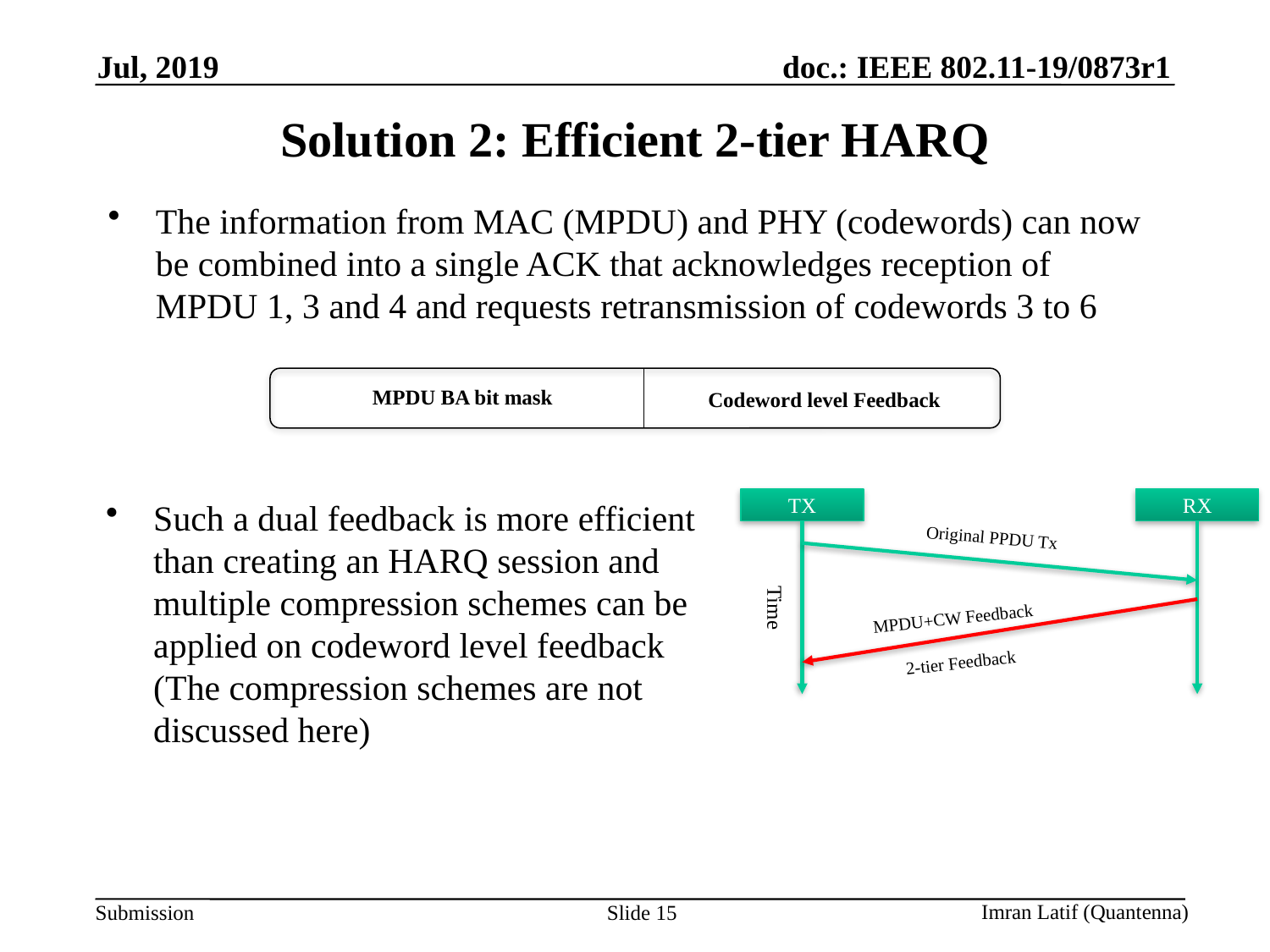

Jul, 2019
# Solution 2: Efficient 2-tier HARQ
The information from MAC (MPDU) and PHY (codewords) can now be combined into a single ACK that acknowledges reception of MPDU 1, 3 and 4 and requests retransmission of codewords 3 to 6

MPDU BA bit mask
Codeword level Feedback
Such a dual feedback is more efficient than creating an HARQ session and multiple compression schemes can be applied on codeword level feedback (The compression schemes are not discussed here)
TX
RX
Original PPDU Tx
MPDU+CW Feedback
Time
2-tier Feedback
Slide 15